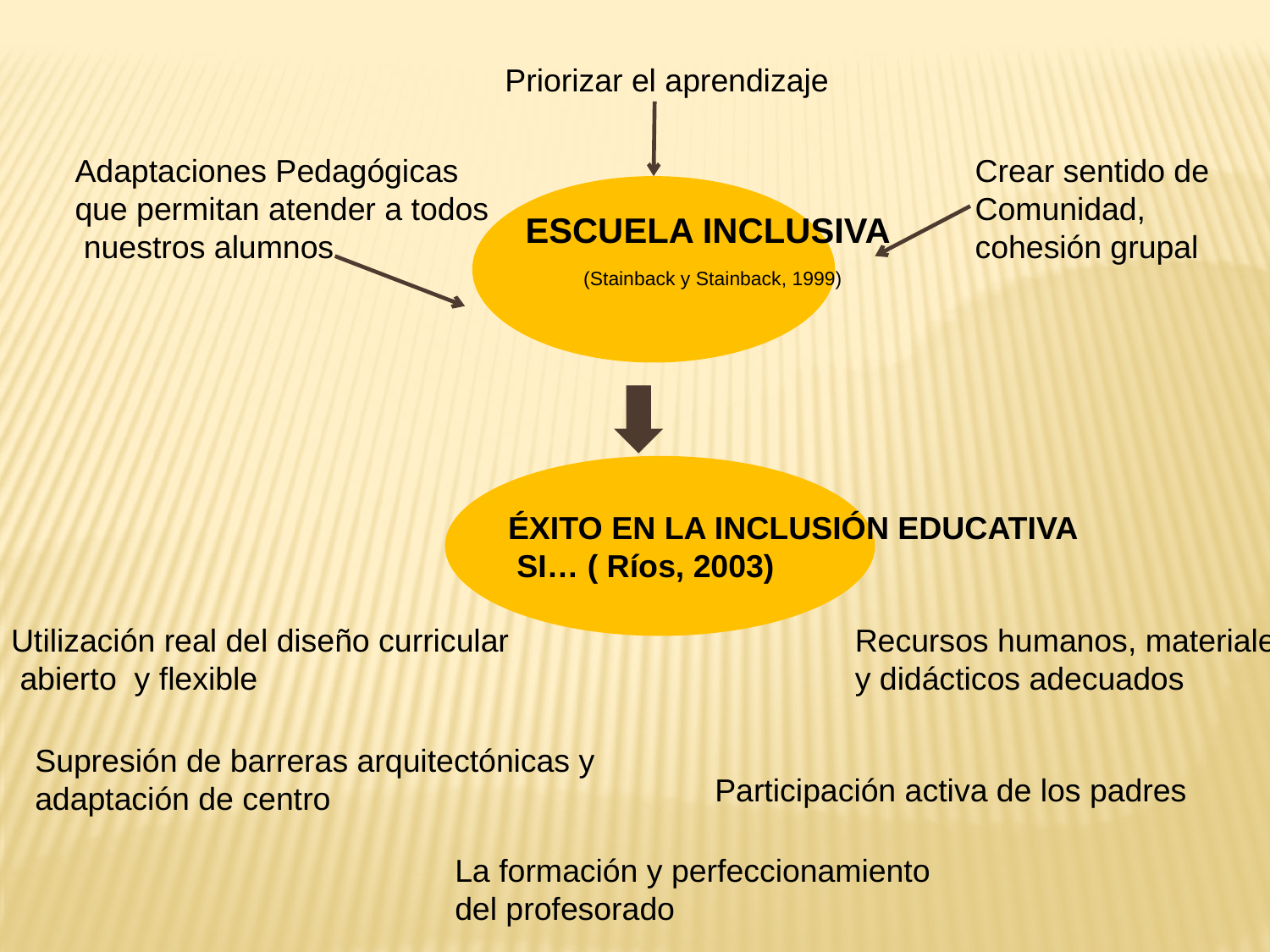

Priorizar el aprendizaje
Adaptaciones Pedagógicas
que permitan atender a todos
 nuestros alumnos
Crear sentido de
Comunidad,
cohesión grupal
ESCUELA INCLUSIVA
 (Stainback y Stainback, 1999)

ÉXITO EN LA INCLUSIÓN EDUCATIVA
 SI… ( Ríos, 2003)

Utilización real del diseño curricular
 abierto  y flexible
Recursos humanos, materiales
y didácticos adecuados
Supresión de barreras arquitectónicas y
adaptación de centro
Participación activa de los padres
La formación y perfeccionamiento
del profesorado